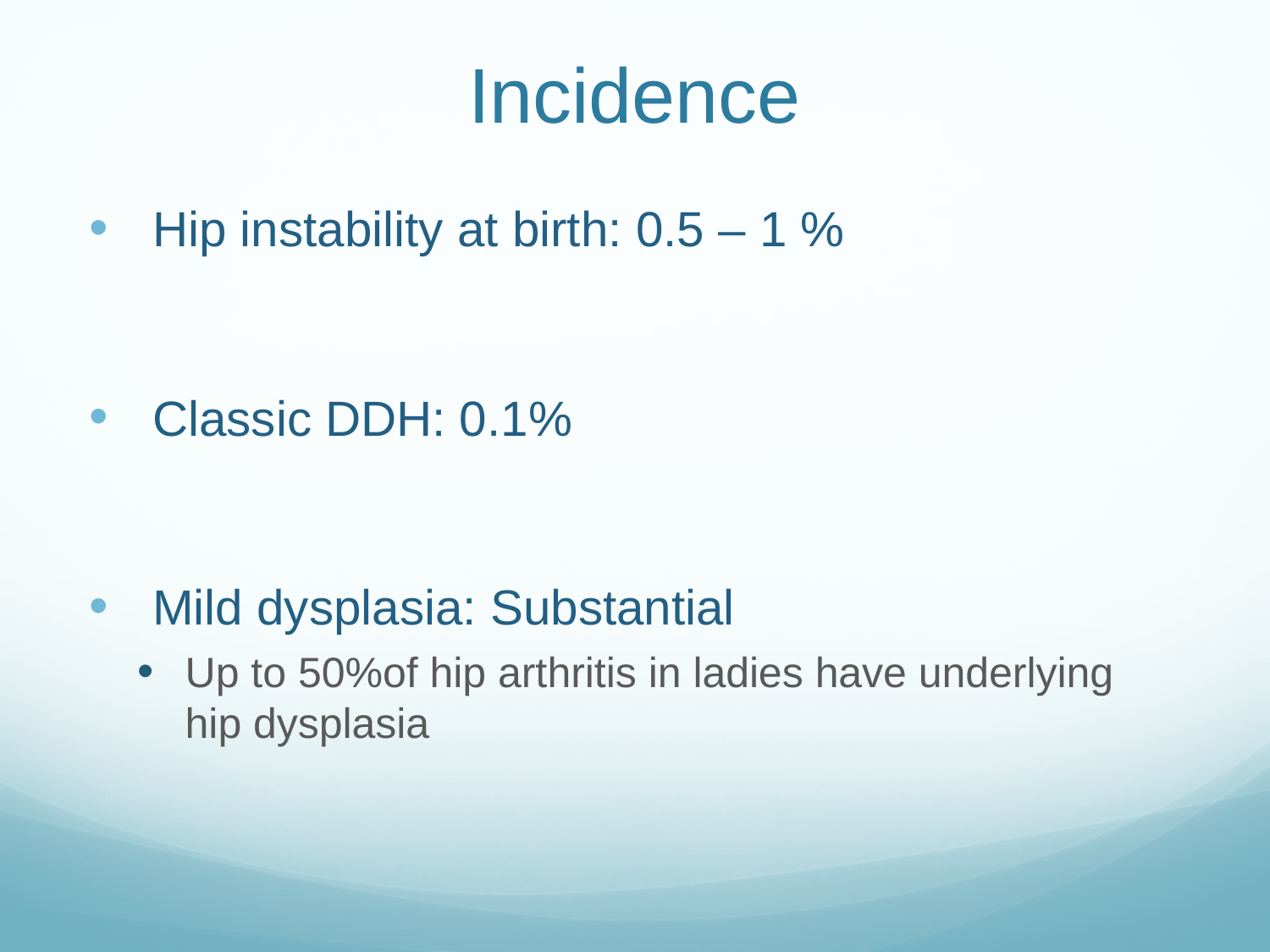

# Incidence
Hip instability at birth: 0.5 – 1 %

Classic DDH: 0.1%

Mild dysplasia: Substantial
Up to 50%of hip arthritis in ladies have underlying hip dysplasia